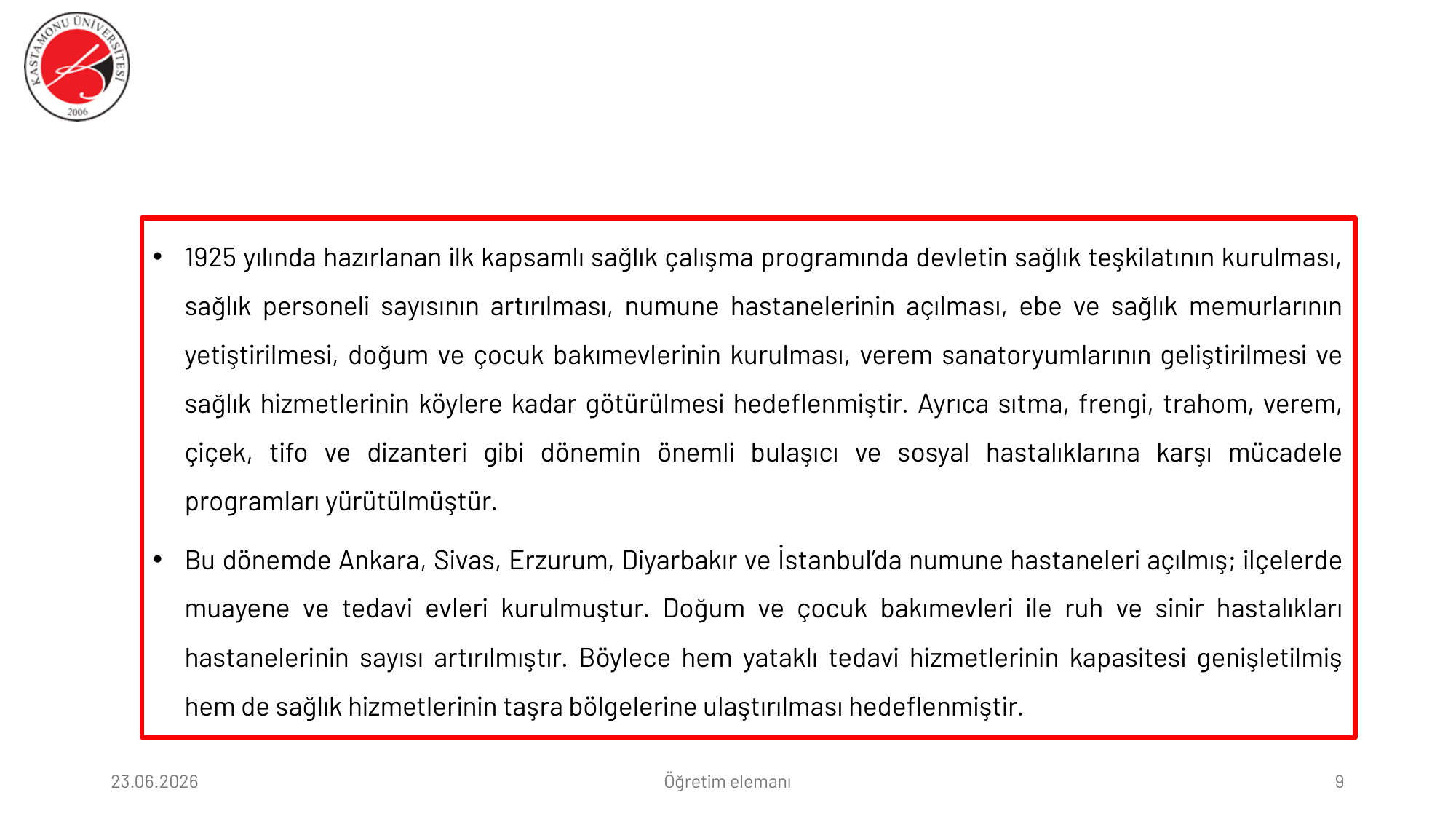

#
1925 yılında hazırlanan ilk kapsamlı sağlık çalışma programında devletin sağlık teşkilatının kurulması, sağlık personeli sayısının artırılması, numune hastanelerinin açılması, ebe ve sağlık memurlarının yetiştirilmesi, doğum ve çocuk bakımevlerinin kurulması, verem sanatoryumlarının geliştirilmesi ve sağlık hizmetlerinin köylere kadar götürülmesi hedeflenmiştir. Ayrıca sıtma, frengi, trahom, verem, çiçek, tifo ve dizanteri gibi dönemin önemli bulaşıcı ve sosyal hastalıklarına karşı mücadele programları yürütülmüştür.
Bu dönemde Ankara, Sivas, Erzurum, Diyarbakır ve İstanbul’da numune hastaneleri açılmış; ilçelerde muayene ve tedavi evleri kurulmuştur. Doğum ve çocuk bakımevleri ile ruh ve sinir hastalıkları hastanelerinin sayısı artırılmıştır. Böylece hem yataklı tedavi hizmetlerinin kapasitesi genişletilmiş hem de sağlık hizmetlerinin taşra bölgelerine ulaştırılması hedeflenmiştir.

23.06.2026
Öğretim elemanı
9